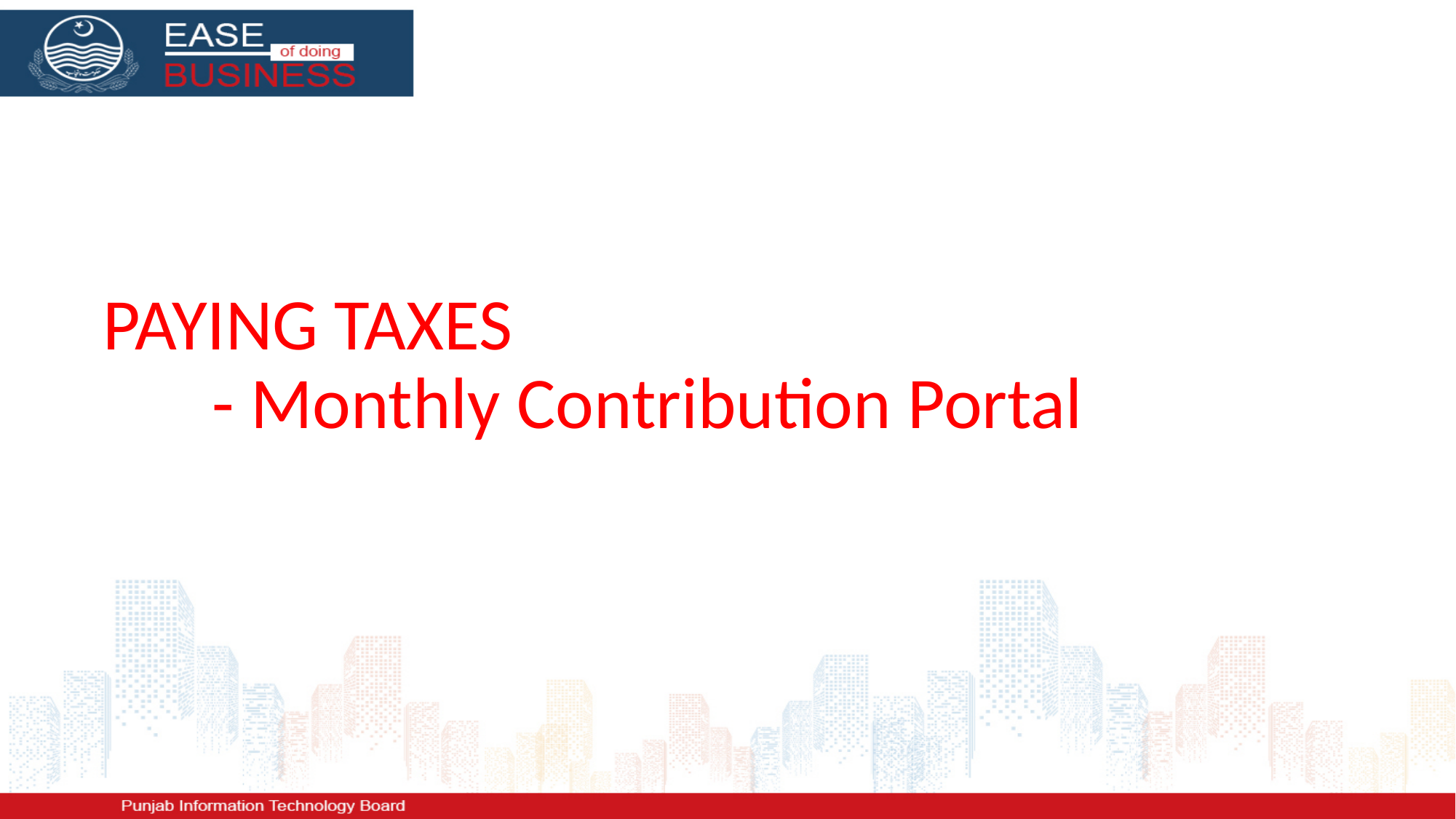

# PAYING TAXES - Monthly Contribution Portal